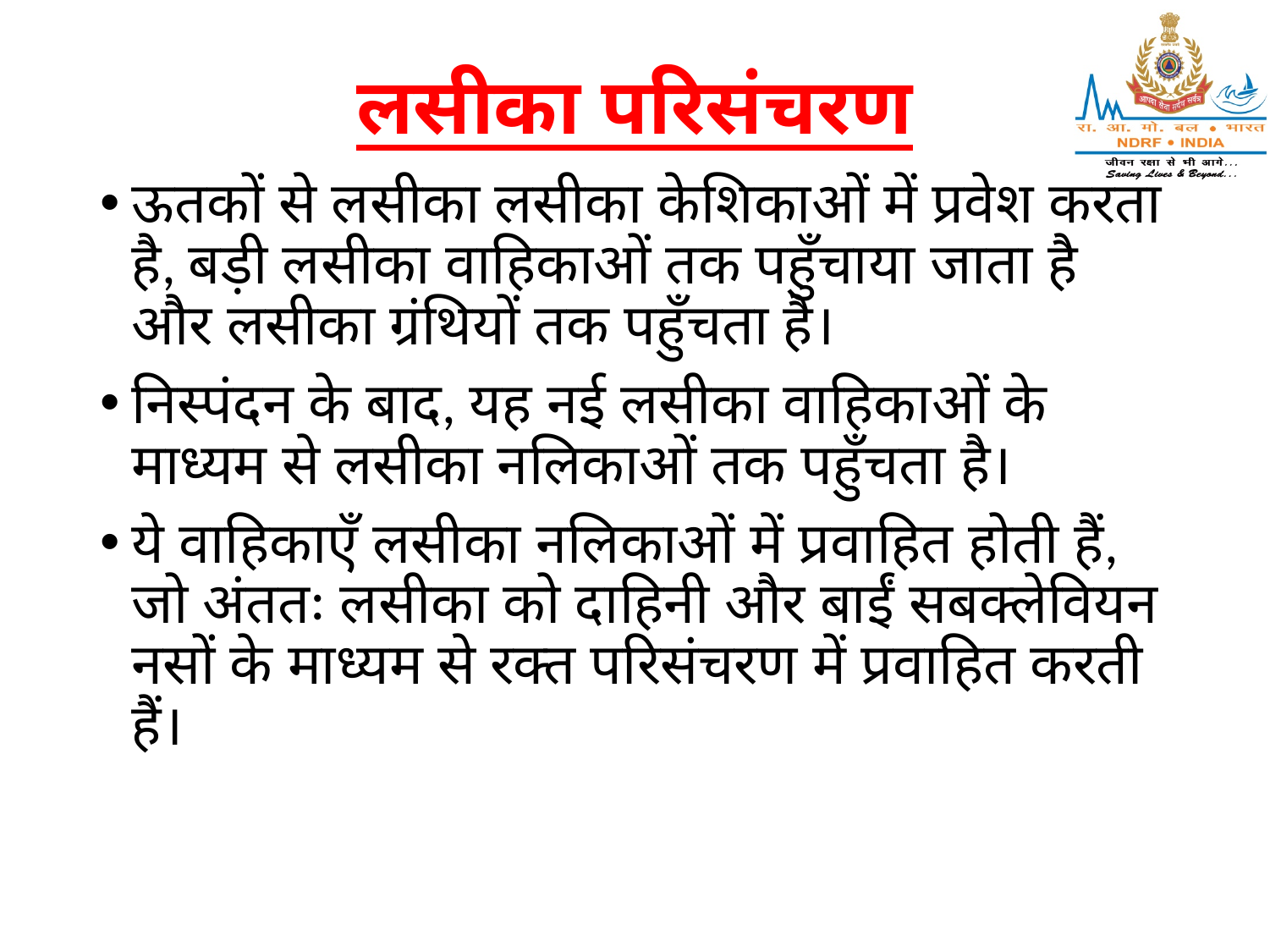

# लसीका परिसंचरण
ऊतकों से लसीका लसीका केशिकाओं में प्रवेश करता है, बड़ी लसीका वाहिकाओं तक पहुँचाया जाता है और लसीका ग्रंथियों तक पहुँचता है।
निस्पंदन के बाद, यह नई लसीका वाहिकाओं के माध्यम से लसीका नलिकाओं तक पहुँचता है।
ये वाहिकाएँ लसीका नलिकाओं में प्रवाहित होती हैं, जो अंततः लसीका को दाहिनी और बाईं सबक्लेवियन नसों के माध्यम से रक्त परिसंचरण में प्रवाहित करती हैं।